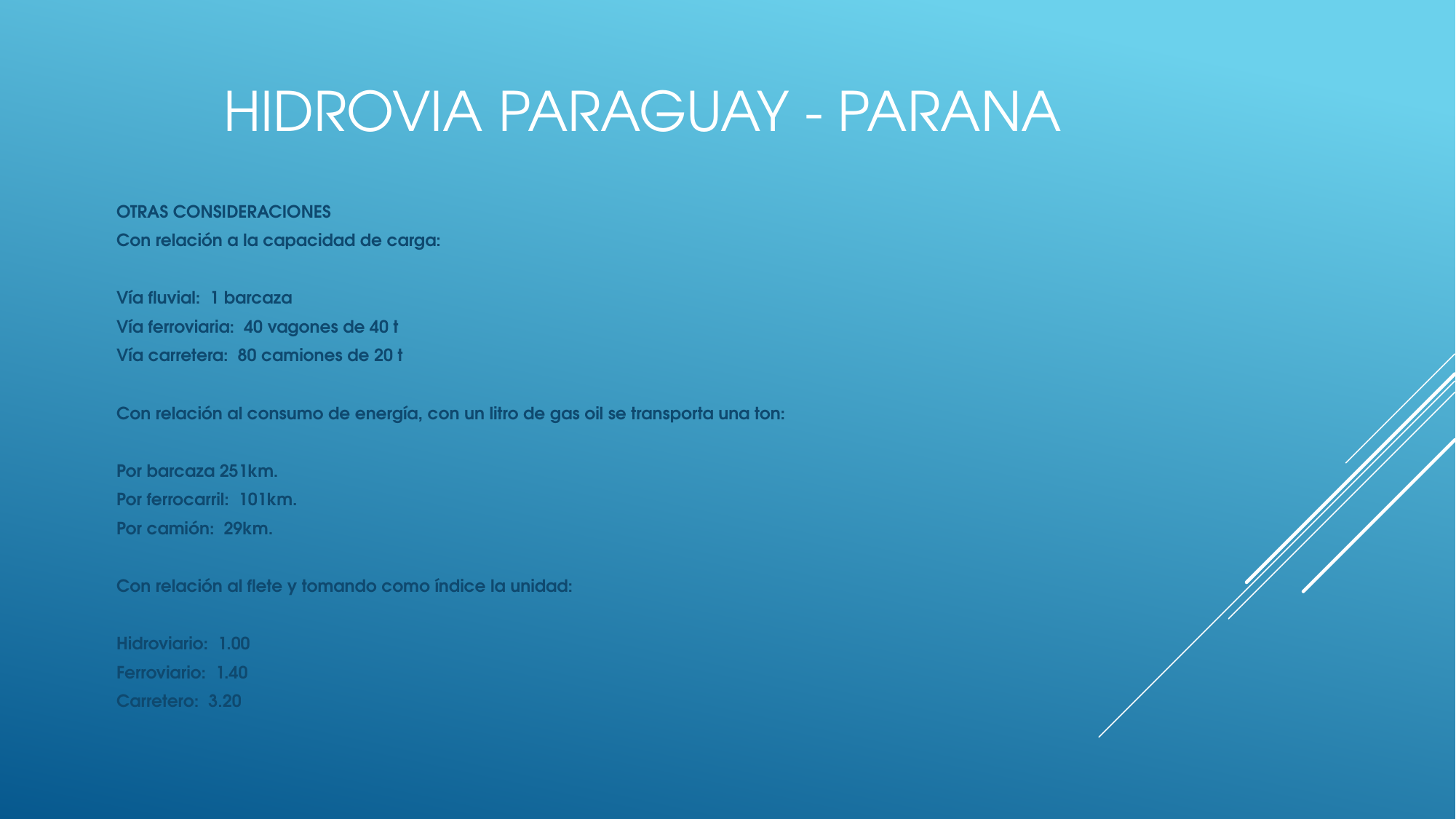

# Hidrovia paraguay - parana
OTRAS CONSIDERACIONES
Con relación a la capacidad de carga:

Vía ﬂuvial:  1 barcaza
Vía ferroviaria:  40 vagones de 40 t
Vía carretera:  80 camiones de 20 t

Con relación al consumo de energía, con un litro de gas oil se transporta una ton:

Por barcaza 251km.
Por ferrocarril:  101km.
Por camión:  29km.

Con relación al ﬂete y tomando como índice la unidad:

Hidroviario:  1.00
Ferroviario:  1.40
Carretero:  3.20